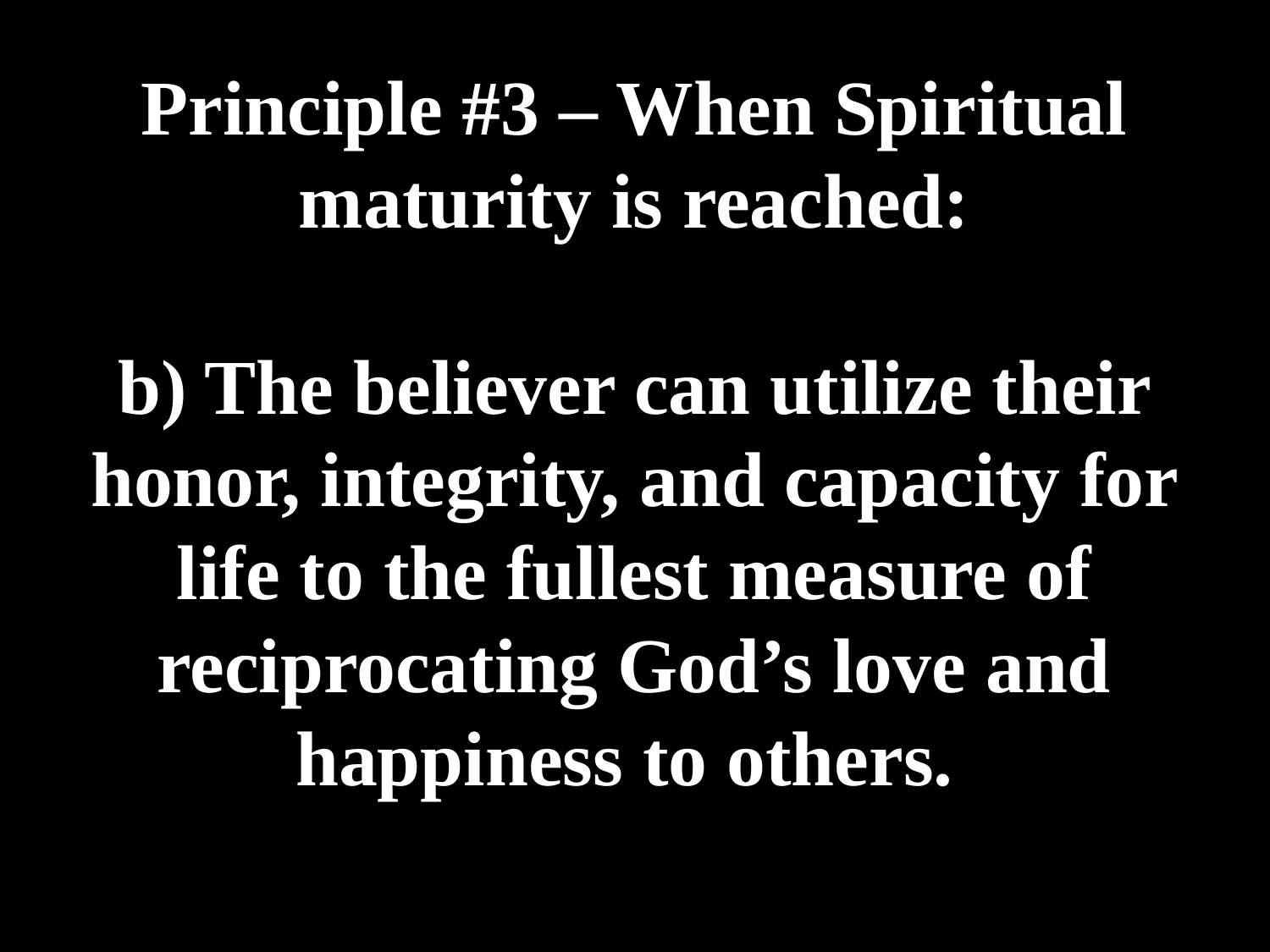

# Principle #3 – When Spiritual maturity is reached: b) The believer can utilize their honor, integrity, and capacity for life to the fullest measure of reciprocating God’s love and happiness to others.